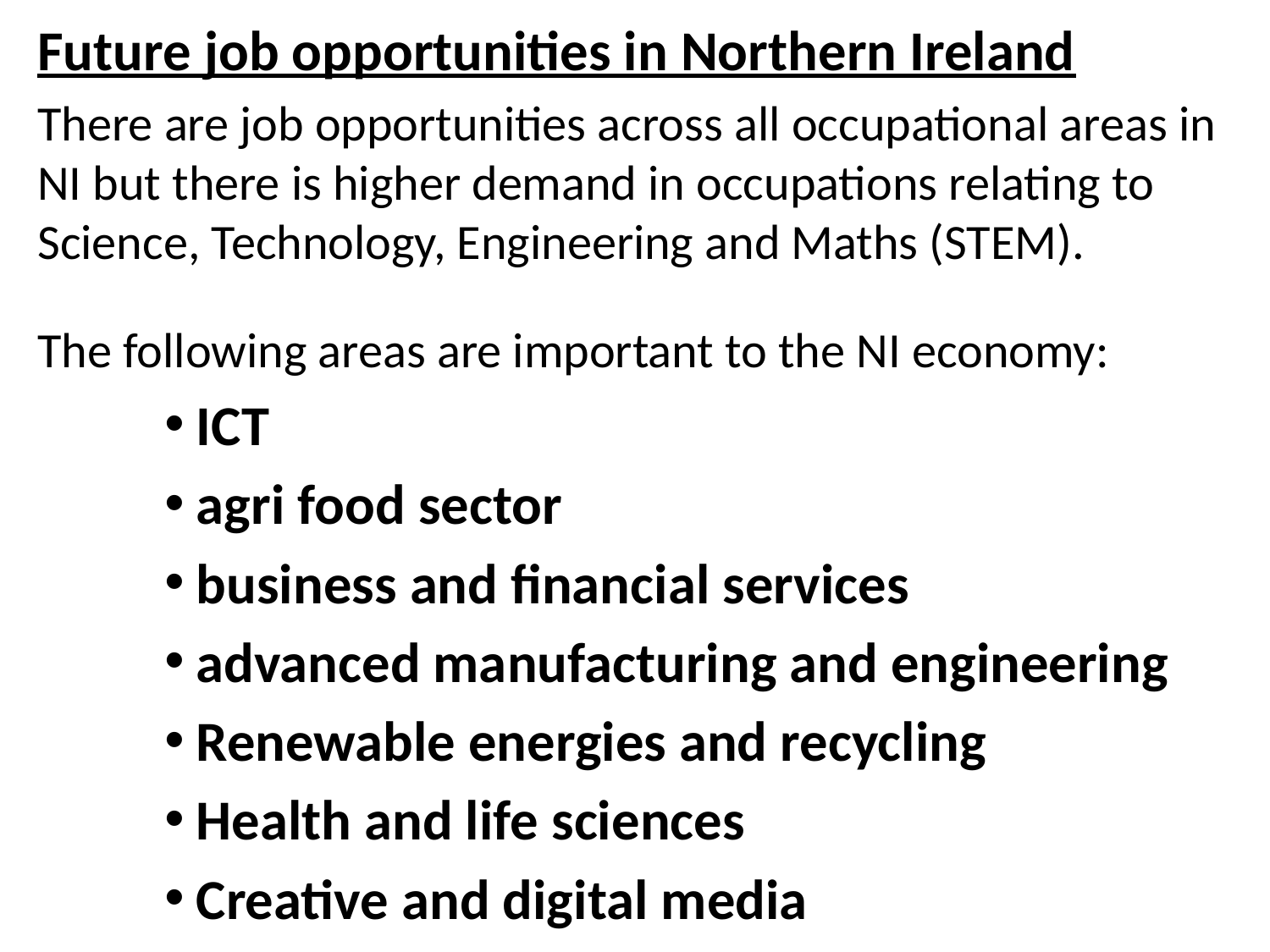

Future job opportunities in Northern Ireland
There are job opportunities across all occupational areas in NI but there is higher demand in occupations relating to Science, Technology, Engineering and Maths (STEM).

The following areas are important to the NI economy:
ICT
agri food sector
business and financial services
advanced manufacturing and engineering
Renewable energies and recycling
Health and life sciences
Creative and digital media